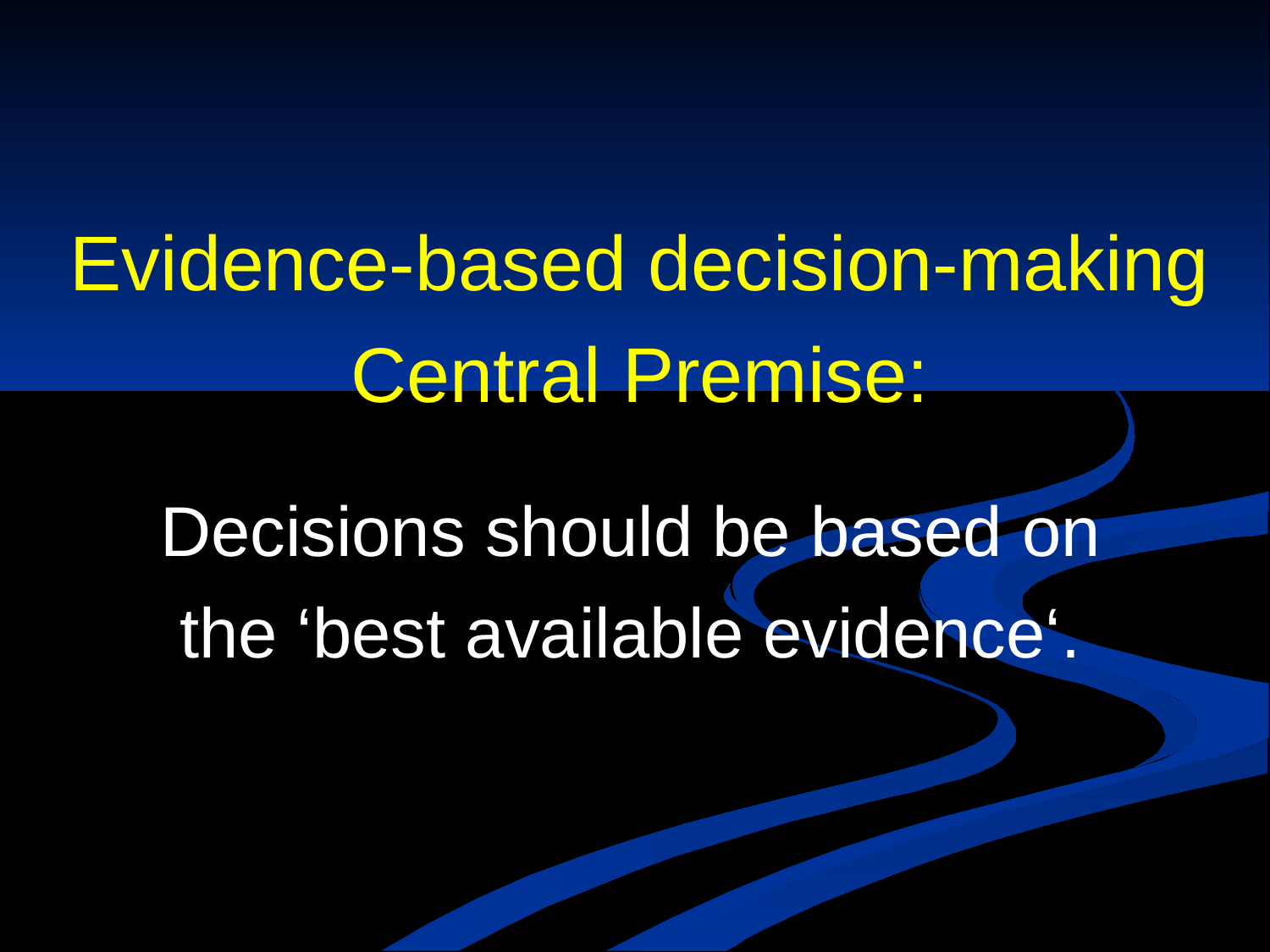

Evidence-based decision-making
Central Premise:

Decisions should be based on
the ‘best available evidence‘.